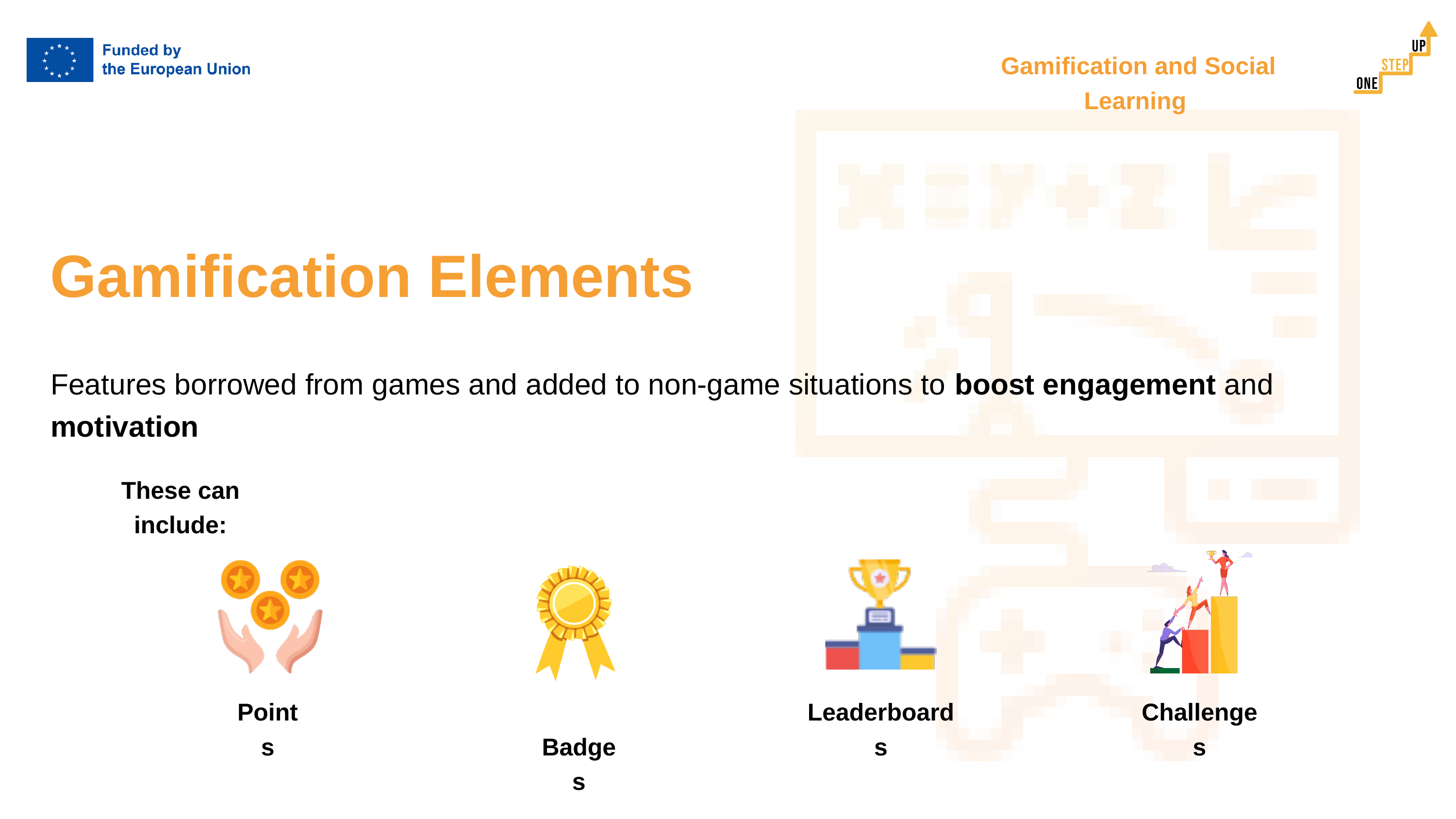

Gamification and Social Learning

Gamification Elements
Features borrowed from games and added to non-game situations to boost engagement and motivation
These can include:

Points
 Badges
Leaderboards
Challenges